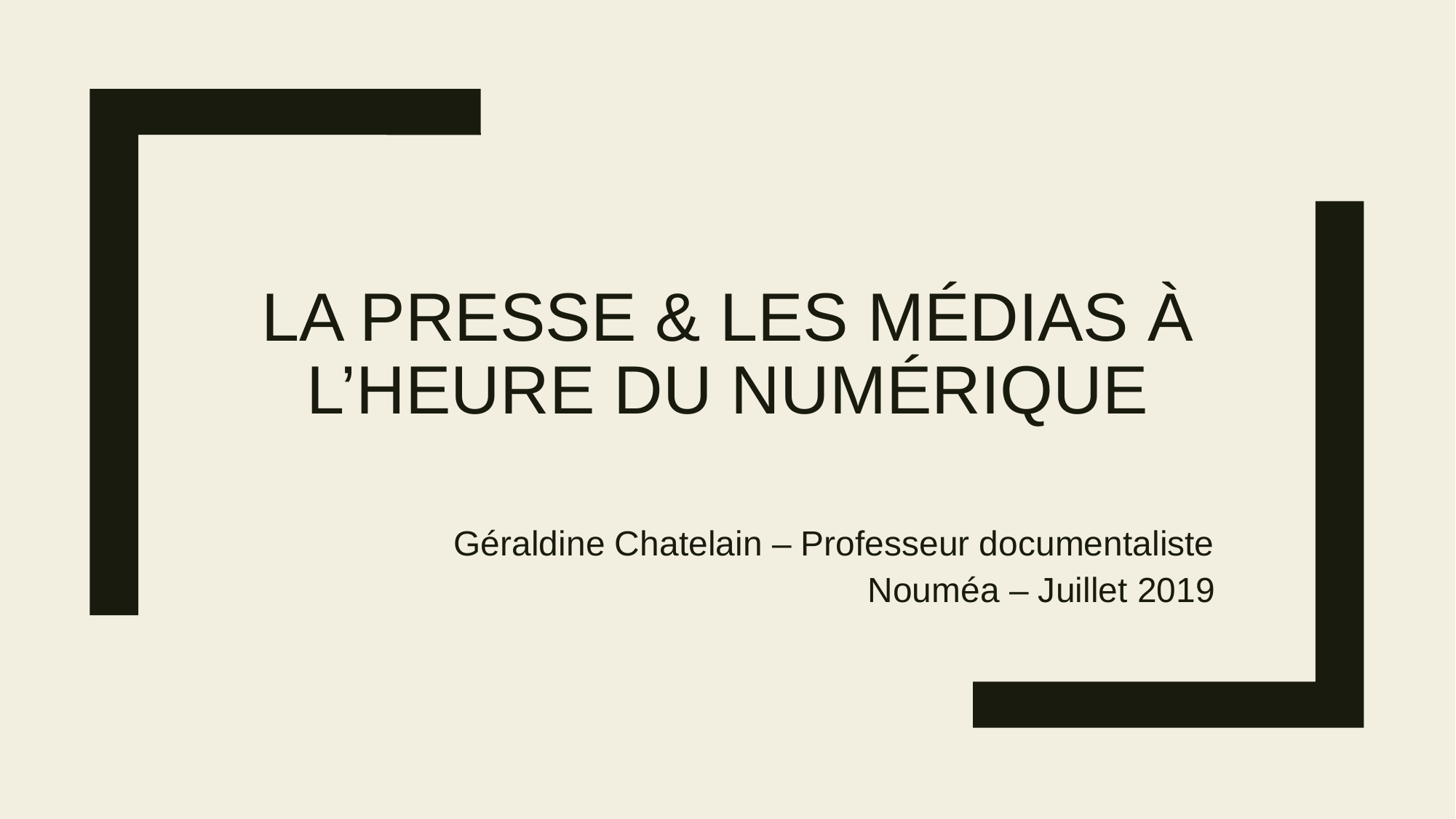

# LA PRESSE & LES MÉDIAS À L’HEURE DU NUMÉRIQUE
Géraldine Chatelain – Professeur documentaliste
Nouméa – Juillet 2019